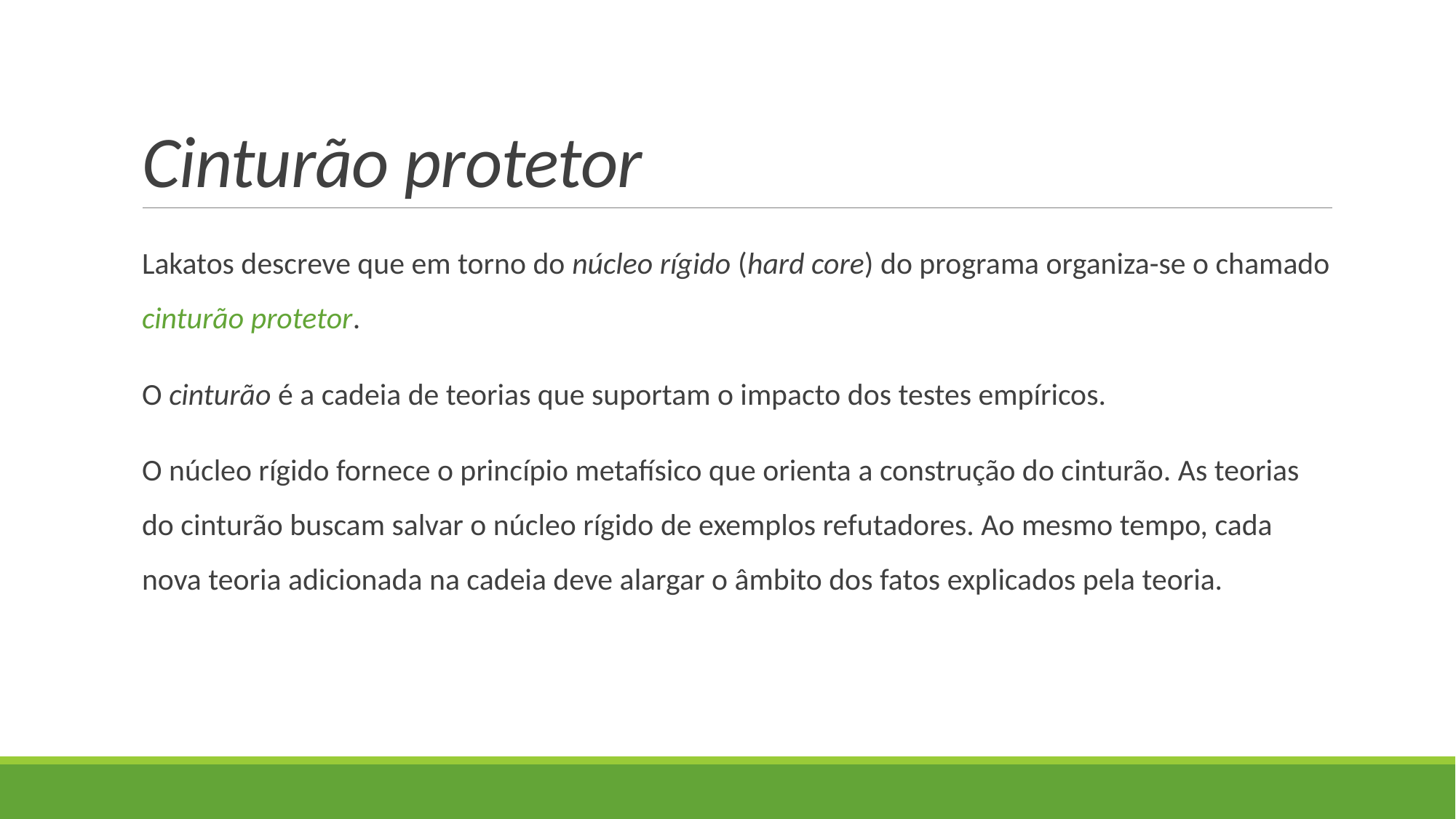

# Cinturão protetor
Lakatos descreve que em torno do núcleo rígido (hard core) do programa organiza-se o chamado cinturão protetor.
O cinturão é a cadeia de teorias que suportam o impacto dos testes empíricos.
O núcleo rígido fornece o princípio metafísico que orienta a construção do cinturão. As teorias do cinturão buscam salvar o núcleo rígido de exemplos refutadores. Ao mesmo tempo, cada nova teoria adicionada na cadeia deve alargar o âmbito dos fatos explicados pela teoria.